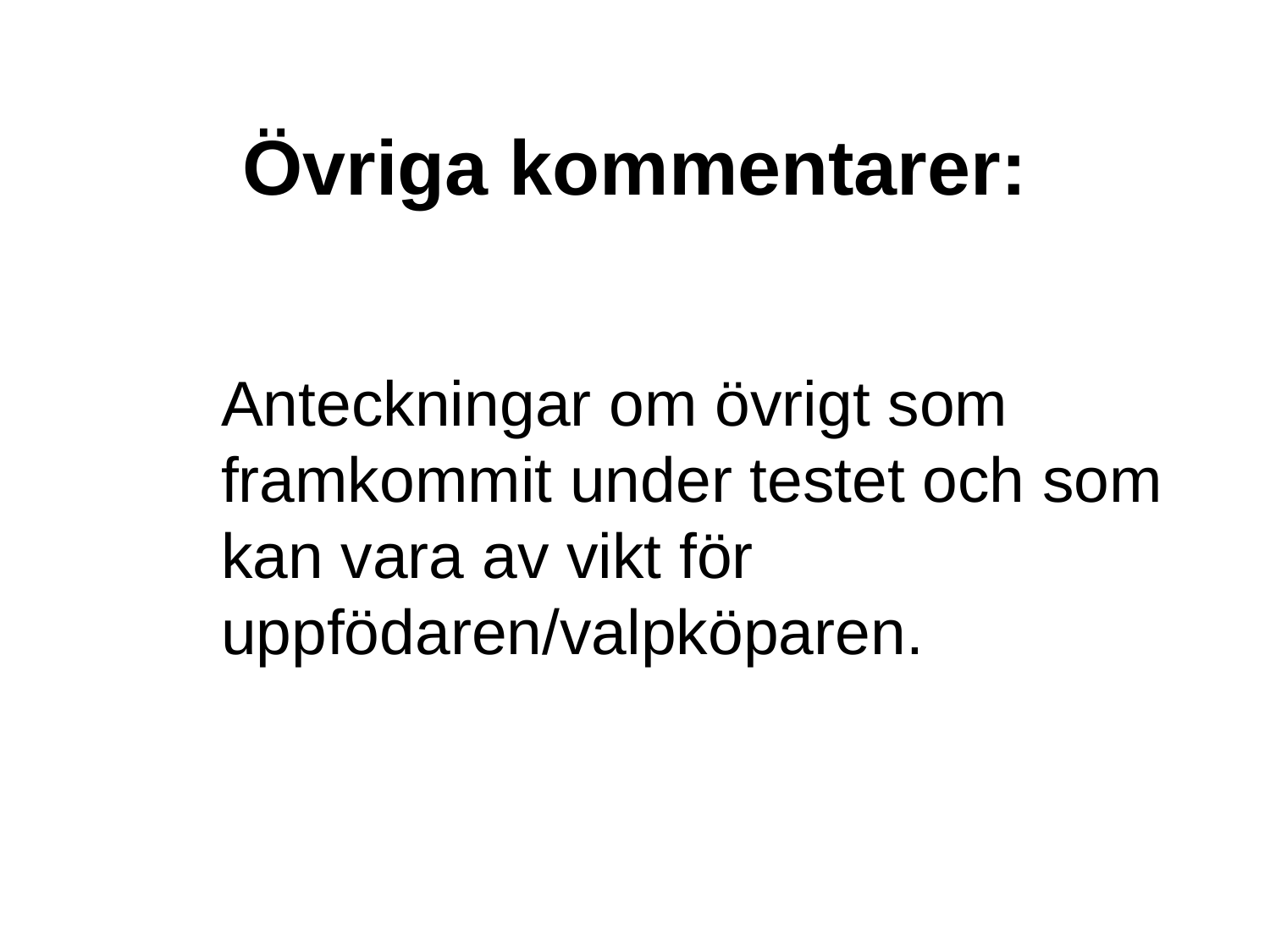

# Övriga kommentarer:
Anteckningar om övrigt som framkommit under testet och som kan vara av vikt för uppfödaren/valpköparen.